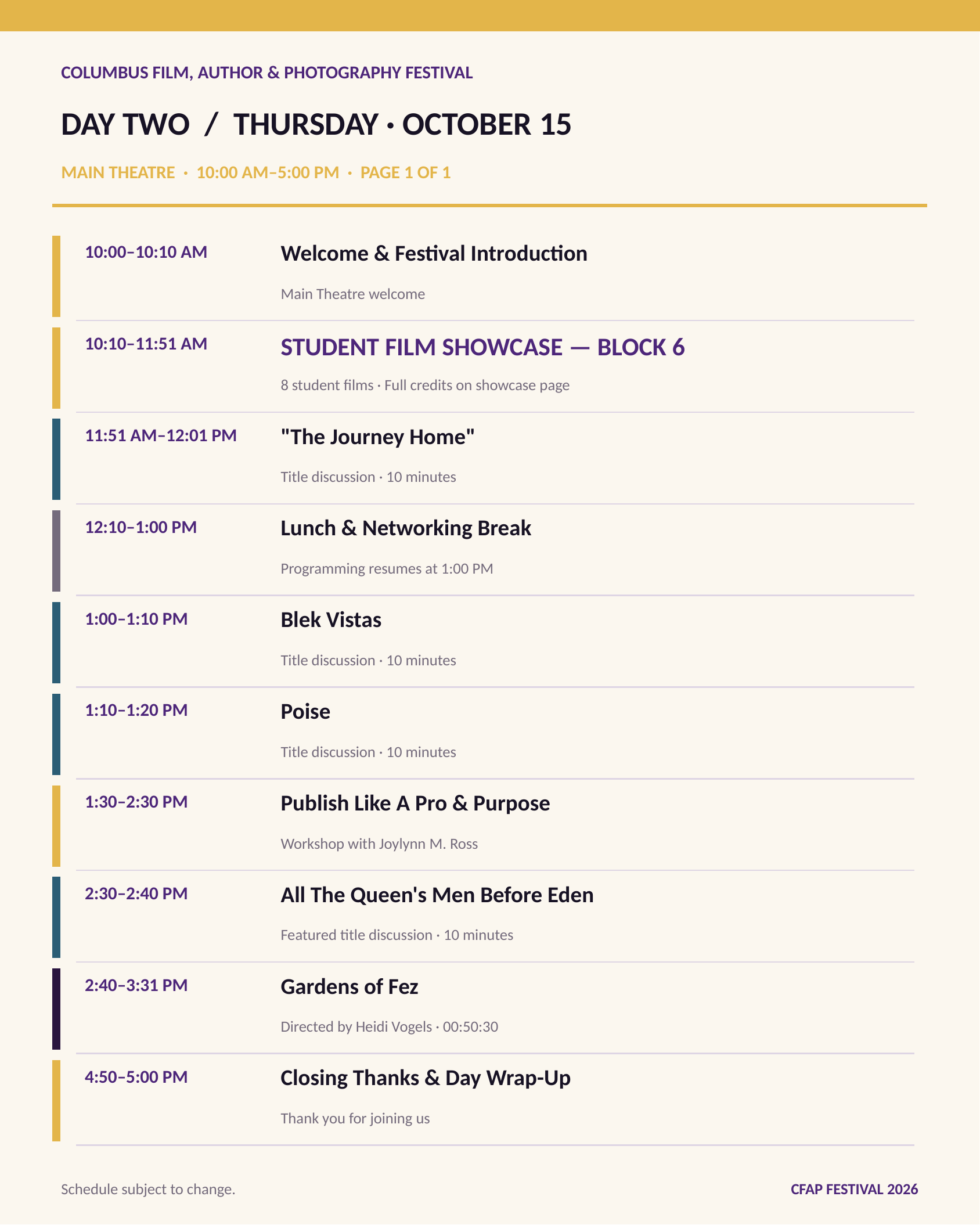

COLUMBUS FILM, AUTHOR & PHOTOGRAPHY FESTIVAL
DAY TWO  /  THURSDAY · OCTOBER 15
MAIN THEATRE  ·  10:00 AM–5:00 PM  ·  PAGE 1 OF 1

Welcome & Festival Introduction

10:00–10:10 AM
Main Theatre welcome

STUDENT FILM SHOWCASE — BLOCK 6

10:10–11:51 AM
8 student films · Full credits on showcase page

"The Journey Home"

11:51 AM–12:01 PM
Title discussion · 10 minutes

Lunch & Networking Break

12:10–1:00 PM
Programming resumes at 1:00 PM

Blek Vistas

1:00–1:10 PM
Title discussion · 10 minutes

Poise

1:10–1:20 PM
Title discussion · 10 minutes

Publish Like A Pro & Purpose

1:30–2:30 PM
Workshop with Joylynn M. Ross

All The Queen's Men Before Eden

2:30–2:40 PM
Featured title discussion · 10 minutes

Gardens of Fez

2:40–3:31 PM
Directed by Heidi Vogels · 00:50:30

Closing Thanks & Day Wrap-Up

4:50–5:00 PM
Thank you for joining us

Schedule subject to change.
CFAP FESTIVAL 2026